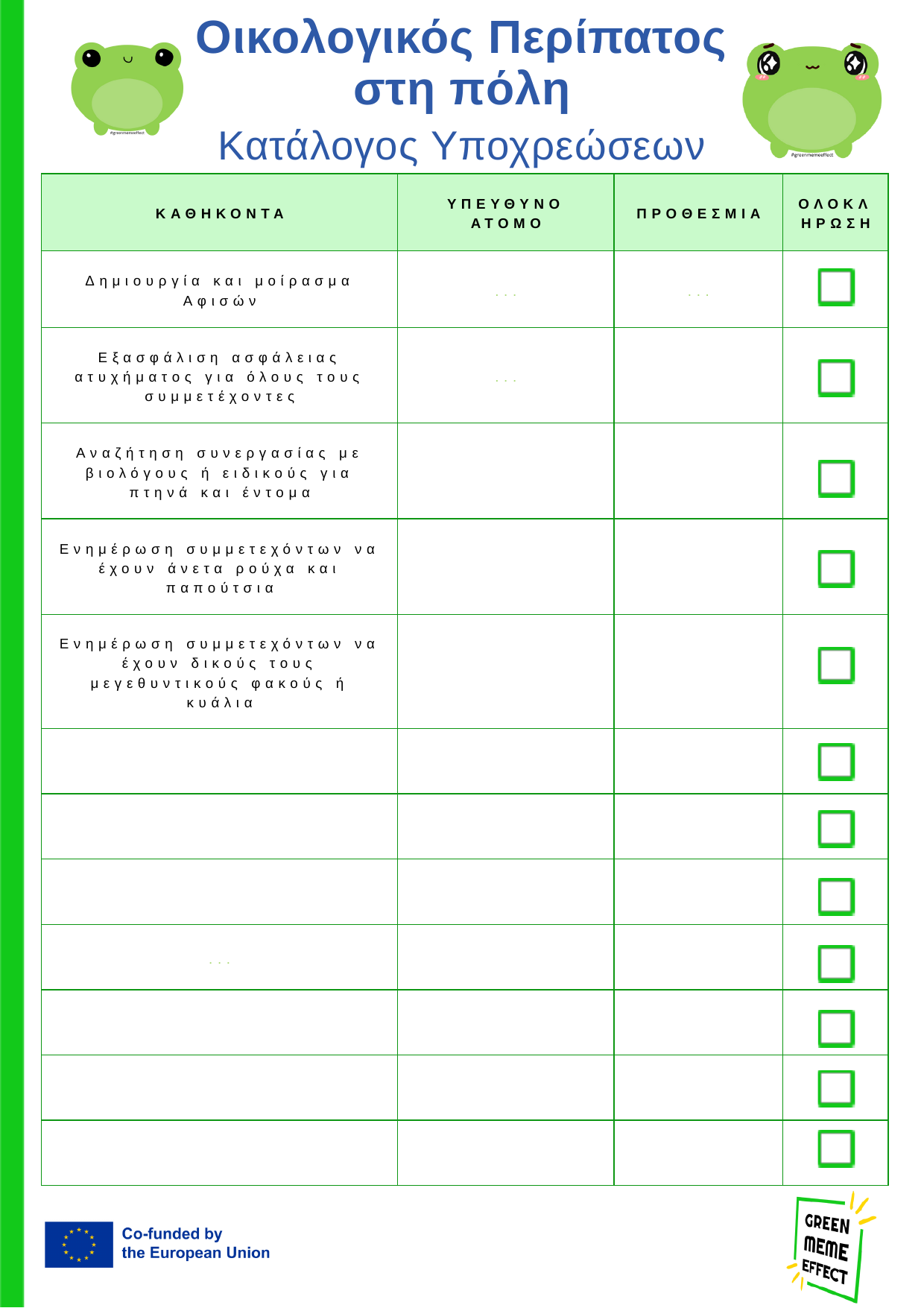

Οικολογικός Περίπατος στη πόλη

Κατάλογος Υποχρεώσεων
| ΚΑΘΗΚΟΝΤΑ | ΥΠΕΥΘΥΝΟ ΑΤΟΜΟ | ΠΡΟΘΕΣΜΙΑ | ΟΛΟΚΛΗΡΩΣΗ |
| --- | --- | --- | --- |
| Δημιουργία και μοίρασμα Αφισών | ... | ... |  |
| Εξασφάλιση ασφάλειας ατυχήματος για όλους τους συμμετέχοντες | ... |  |  |
| Αναζήτηση συνεργασίας με βιολόγους ή ειδικούς για πτηνά και έντομα |  |  |  |
| Ενημέρωση συμμετεχόντων να έχουν άνετα ρούχα και παπούτσια |  |  |  |
| Ενημέρωση συμμετεχόντων να έχουν δικούς τους μεγεθυντικούς φακούς ή κυάλια |  |  |  |
|  |  |  |  |
|  |  |  |  |
|  |  |  |  |
| ... |  |  |  |
|  |  |  |  |
|  |  |  |  |
|  |  |  |  |